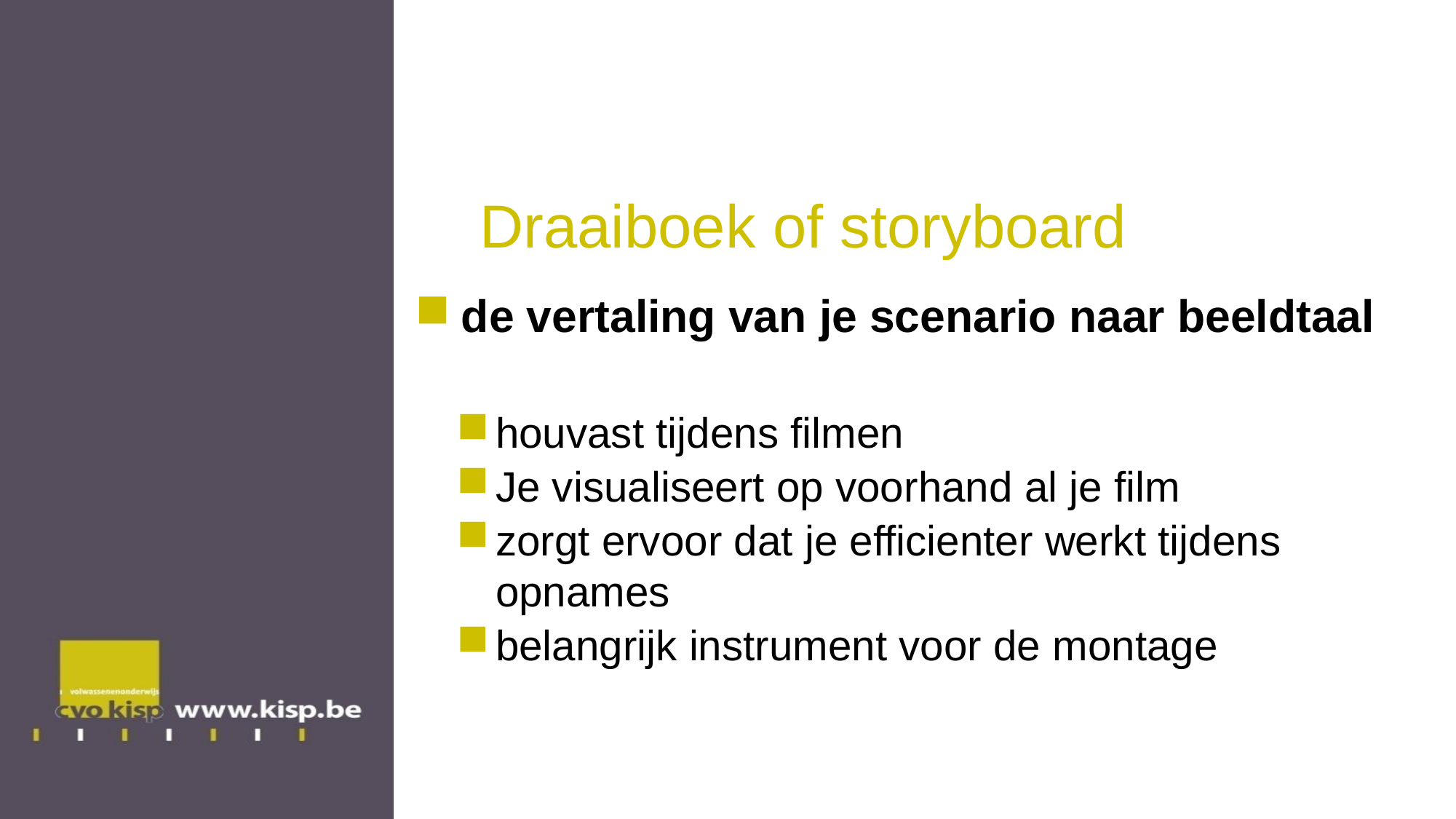

# Draaiboek of storyboard
de vertaling van je scenario naar beeldtaal

houvast tijdens filmen
Je visualiseert op voorhand al je film
zorgt ervoor dat je efficienter werkt tijdens opnames
belangrijk instrument voor de montage